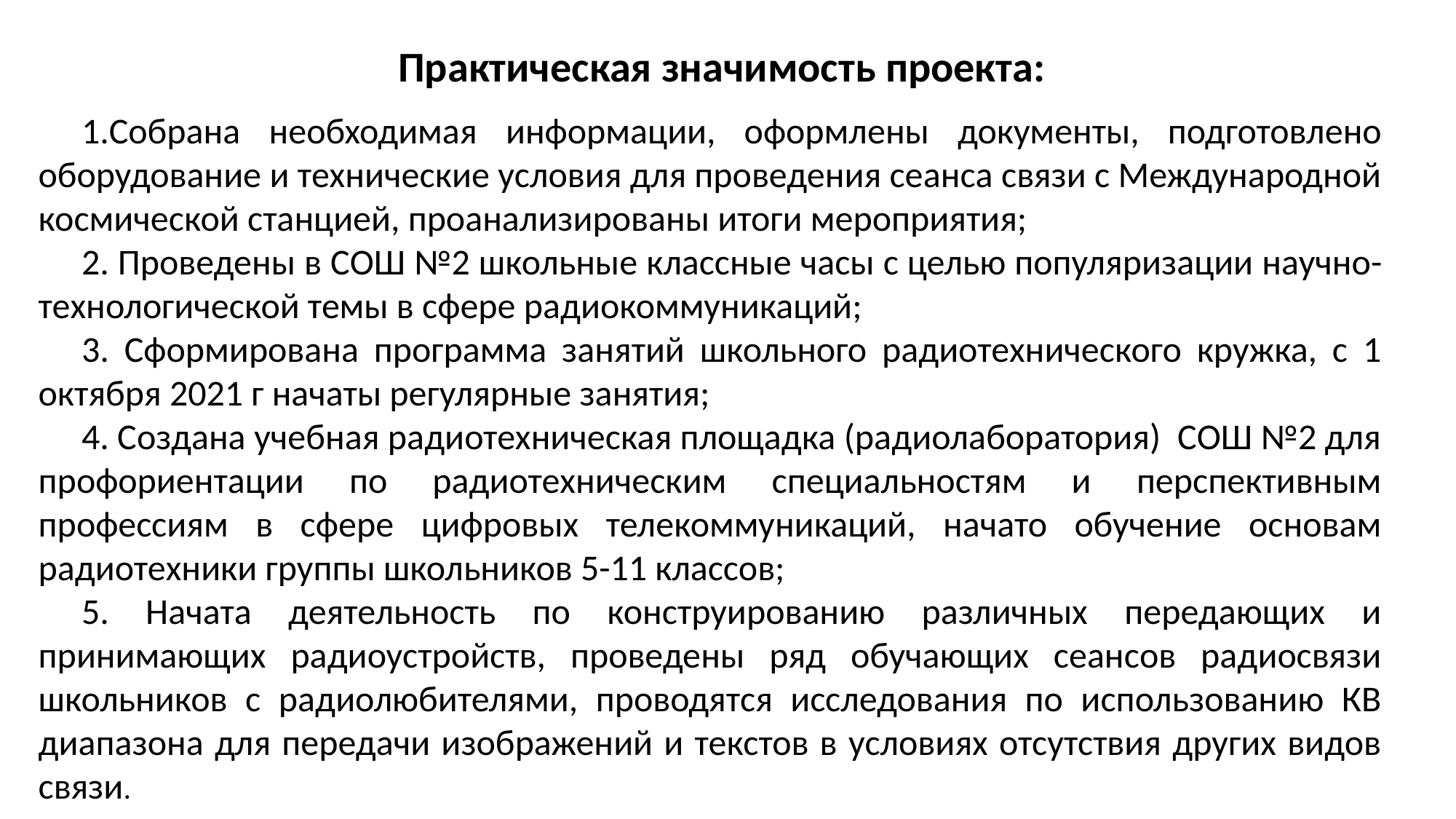

Практическая значимость проекта:

Собрана необходимая информации, оформлены документы, подготовлено оборудование и технические условия для проведения сеанса связи с Международной космической станцией, проанализированы итоги мероприятия;
2. Проведены в СОШ №2 школьные классные часы с целью популяризации научно-технологической темы в сфере радиокоммуникаций;
3. Сформирована программа занятий школьного радиотехнического кружка, с 1 октября 2021 г начаты регулярные занятия;
4. Создана учебная радиотехническая площадка (радиолаборатория)  СОШ №2 для профориентации по радиотехническим специальностям и перспективным профессиям в сфере цифровых телекоммуникаций, начато обучение основам радиотехники группы школьников 5-11 классов;
5. Начата деятельность по конструированию различных передающих и принимающих радиоустройств, проведены ряд обучающих сеансов радиосвязи школьников с радиолюбителями, проводятся исследования по использованию КВ диапазона для передачи изображений и текстов в условиях отсутствия других видов связи.